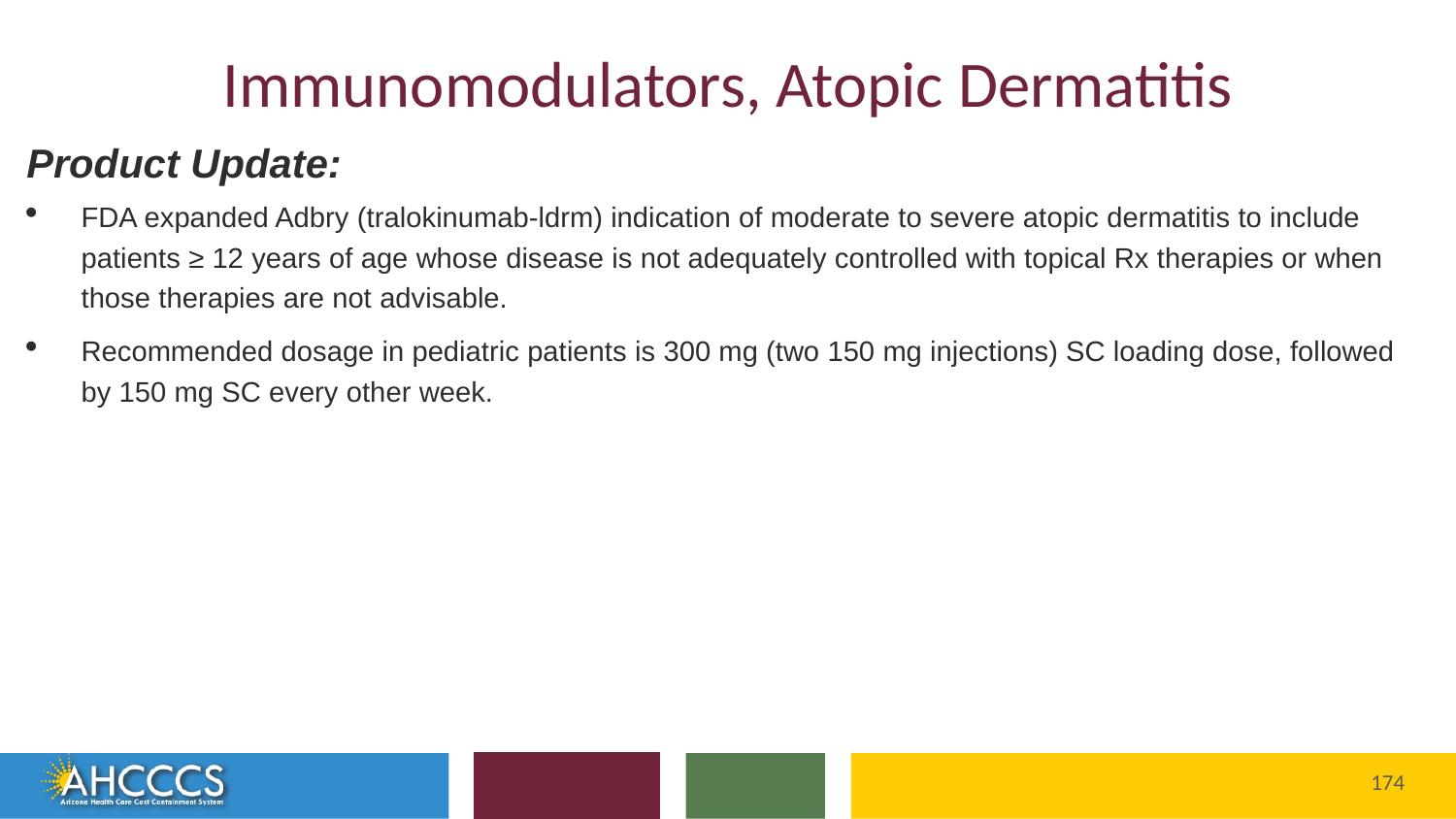

# Immunomodulators, Atopic Dermatitis
Product Update:
FDA expanded Adbry (tralokinumab-ldrm) indication of moderate to severe atopic dermatitis to include patients ≥ 12 years of age whose disease is not adequately controlled with topical Rx therapies or when those therapies are not advisable.
Recommended dosage in pediatric patients is 300 mg (two 150 mg injections) SC loading dose, followed by 150 mg SC every other week.